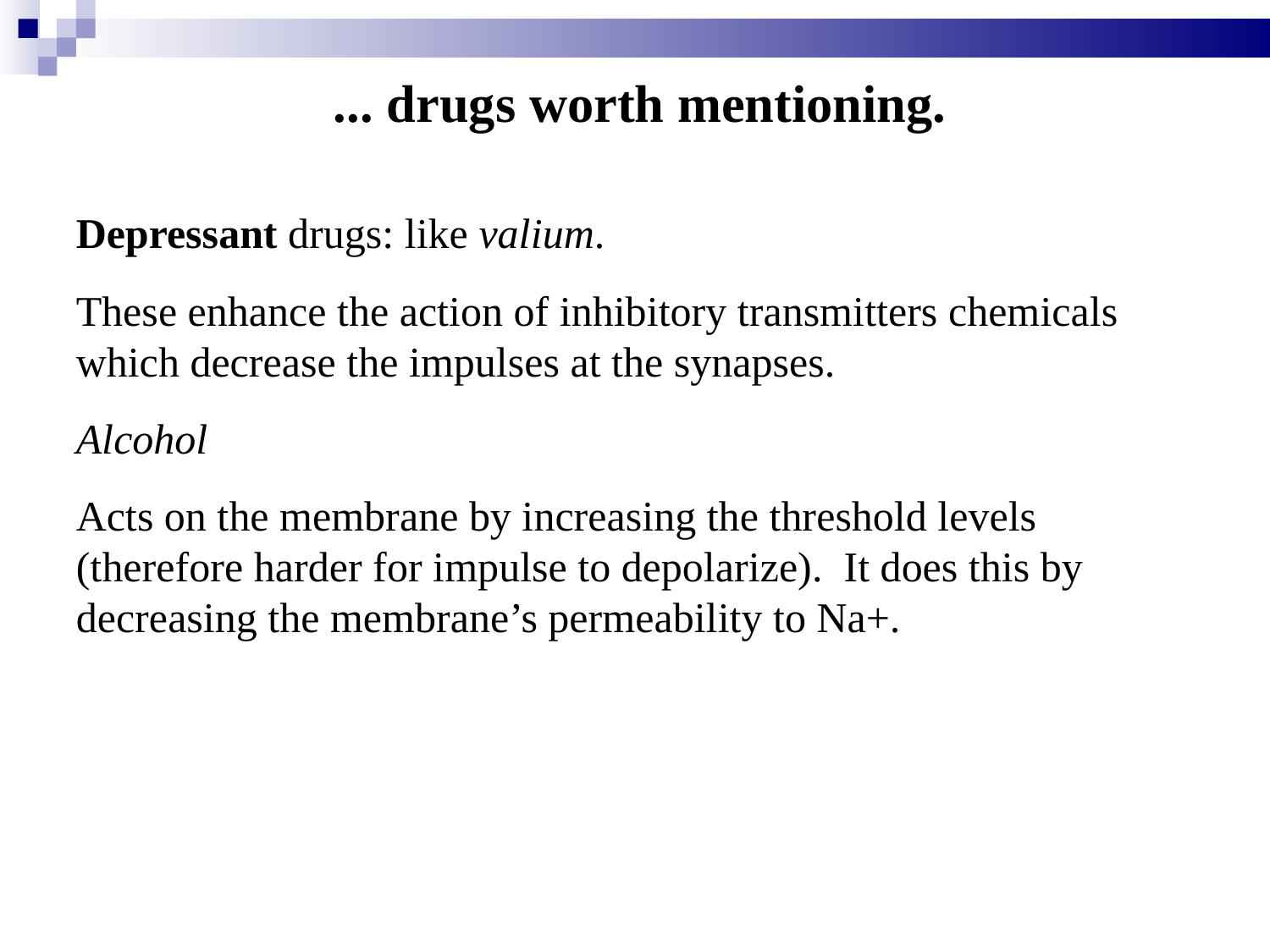

... drugs worth mentioning.
Depressant drugs: like valium.
These enhance the action of inhibitory transmitters chemicals which decrease the impulses at the synapses.
Alcohol
Acts on the membrane by increasing the threshold levels (therefore harder for impulse to depolarize).  It does this by decreasing the membrane’s permeability to Na+.